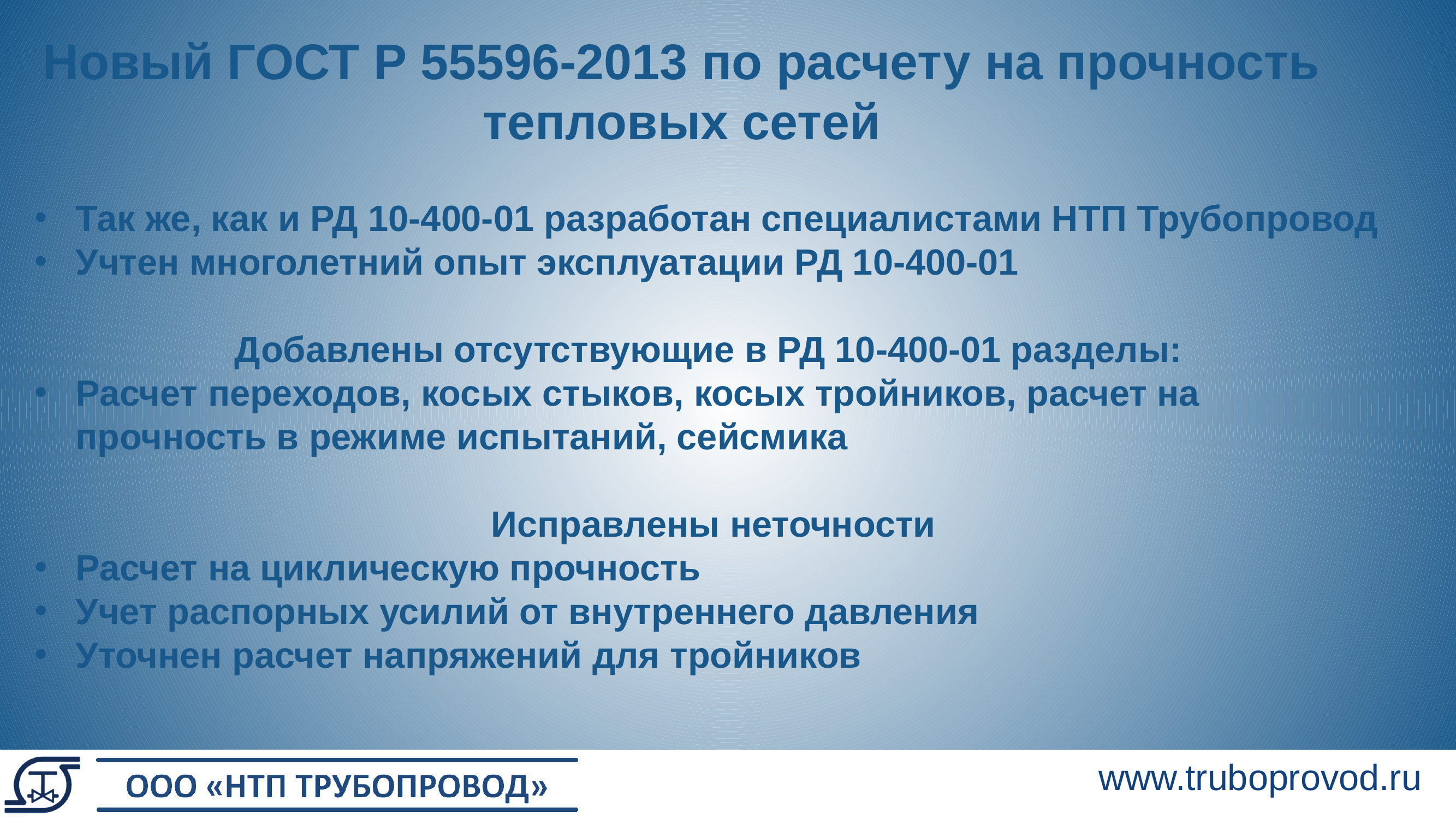

# Новый ГОСТ Р 55596-2013 по расчету на прочность тепловых сетей
Так же, как и РД 10-400-01 разработан специалистами НТП Трубопровод
Учтен многолетний опыт эксплуатации РД 10-400-01

Добавлены отсутствующие в РД 10-400-01 разделы:
Расчет переходов, косых стыков, косых тройников, расчет на прочность в режиме испытаний, сейсмика

Исправлены неточности
Расчет на циклическую прочность
Учет распорных усилий от внутреннего давления
Уточнен расчет напряжений для тройников